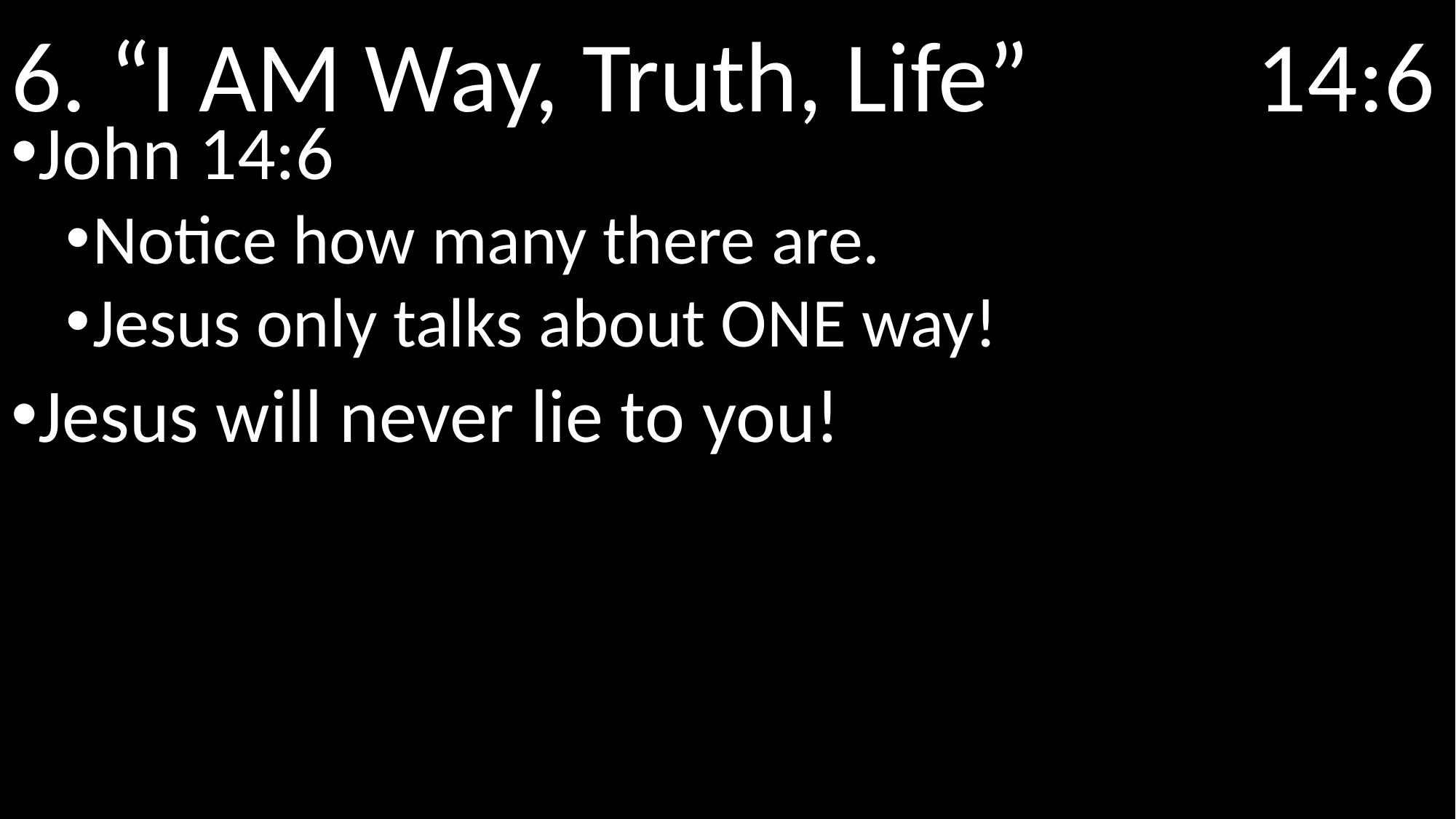

# 6. “I AM Way, Truth, Life”		  14:6
John 14:6
Notice how many there are.
Jesus only talks about ONE way!
Jesus will never lie to you!